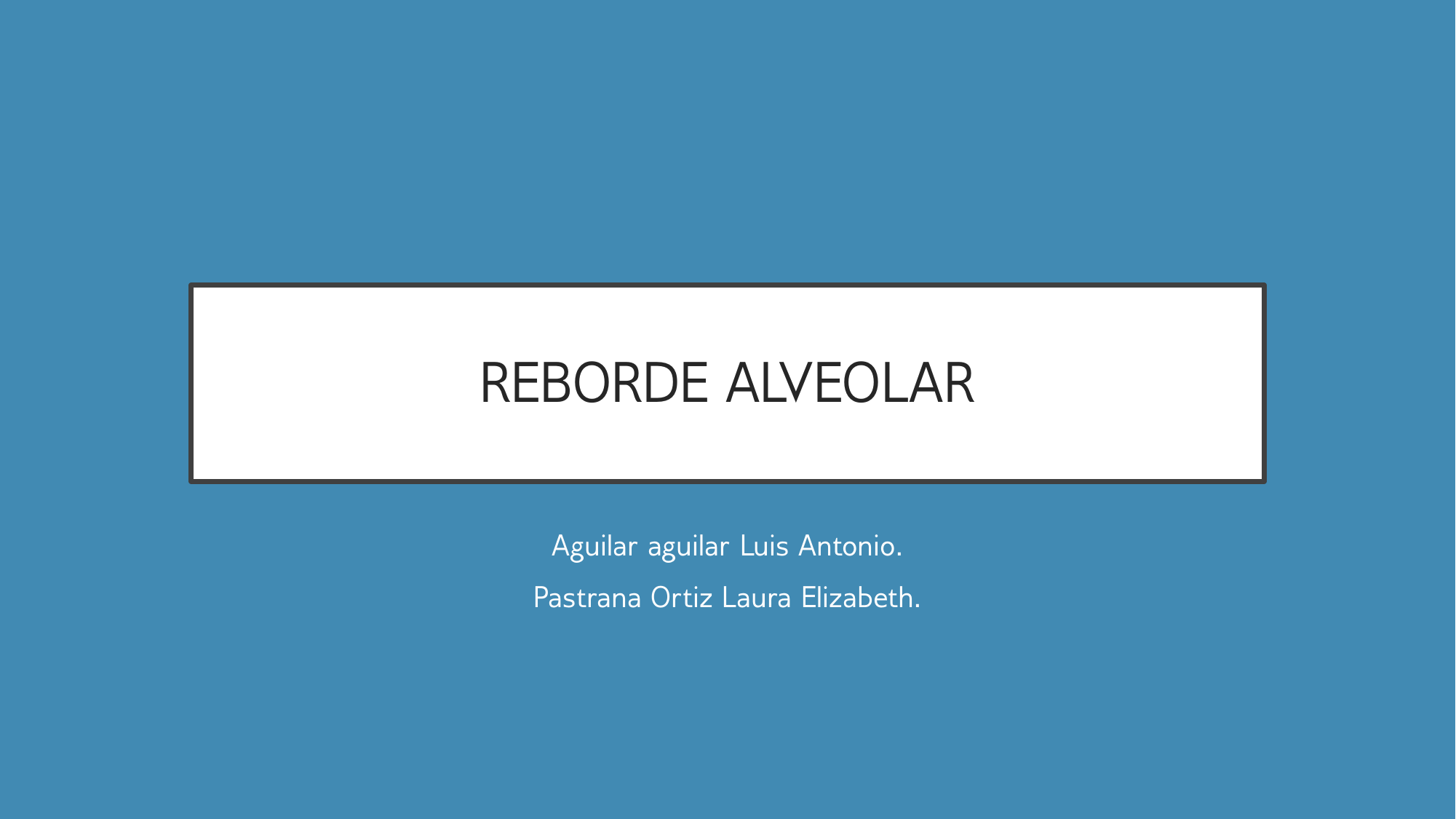

# REBORDE ALVEOLAR
Aguilar aguilar Luis Antonio.
Pastrana Ortiz Laura Elizabeth.